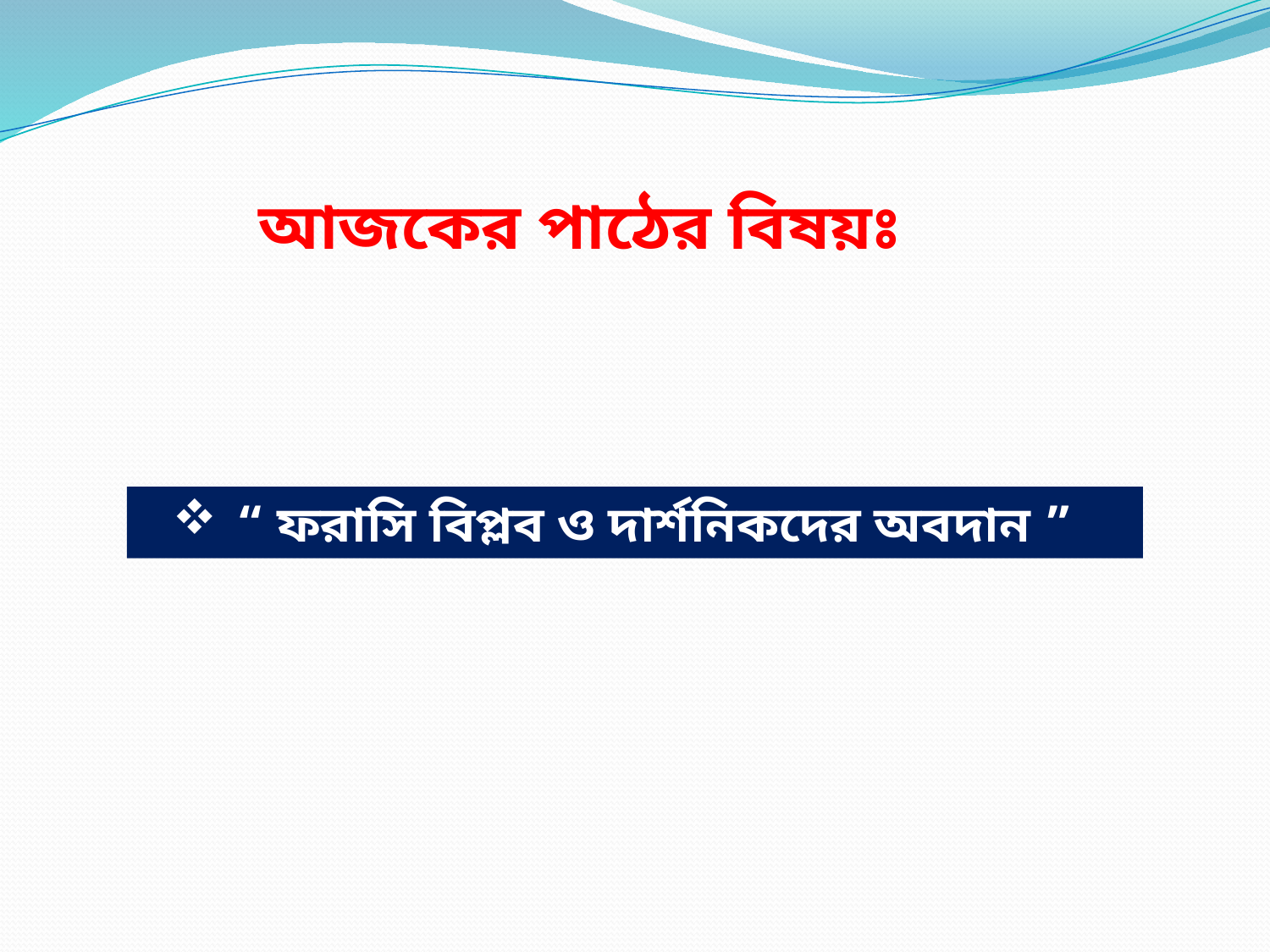

আজকের পাঠের বিষয়ঃ
“ ফরাসি বিপ্লব ও দার্শনিকদের অবদান ”